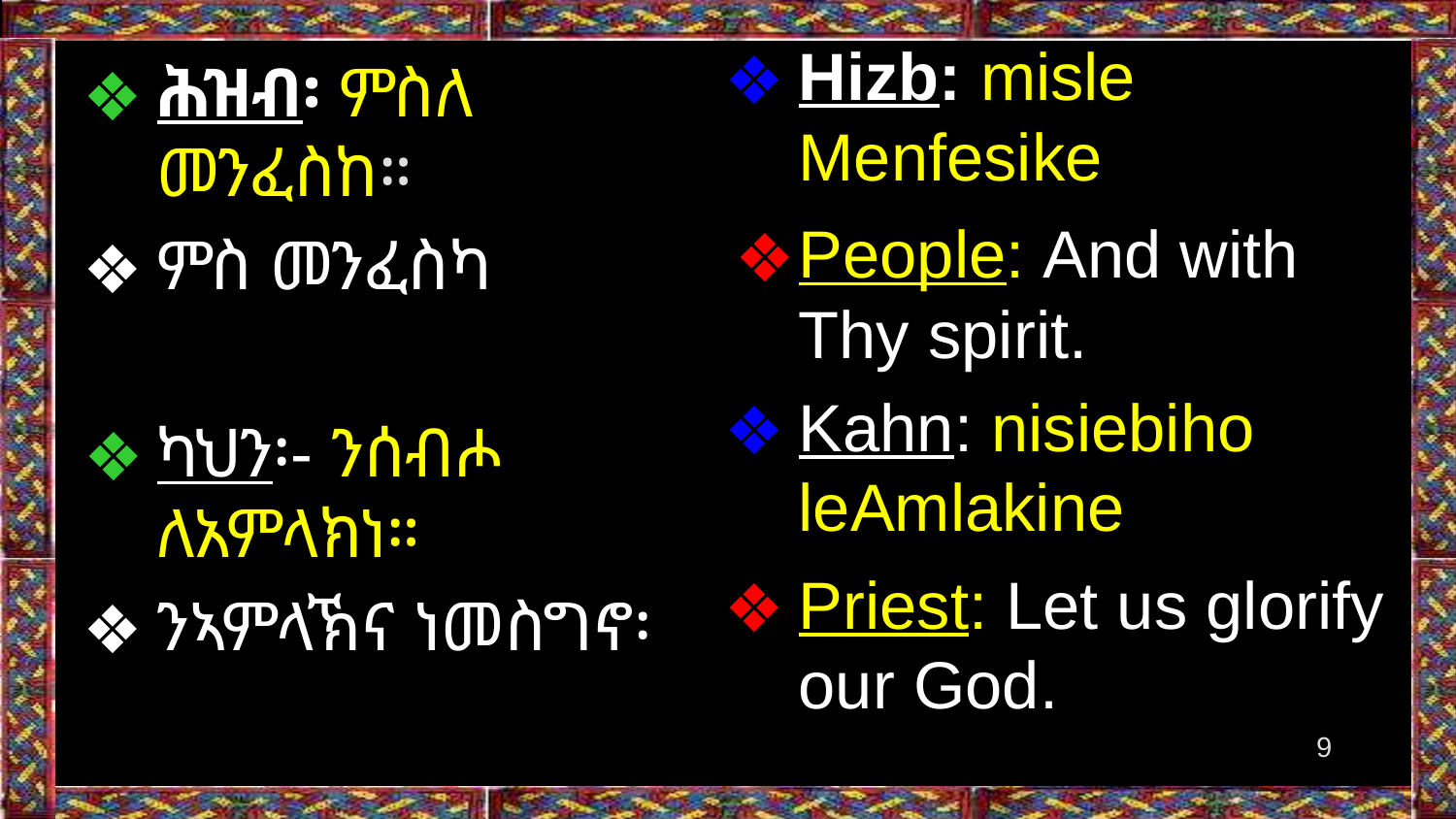

Hizb: misle Menfesike
People: And with Thy spirit.
Kahn: nisiebiho leAmlakine
Priest: Let us glorify our God.
ሕዝብ፡ ምስለ መንፈስከ።
ምስ መንፈስካ

ካህን፡- ንሰብሖ ለአምላክነ።
ንኣምላኽና ነመስግኖ፡

9